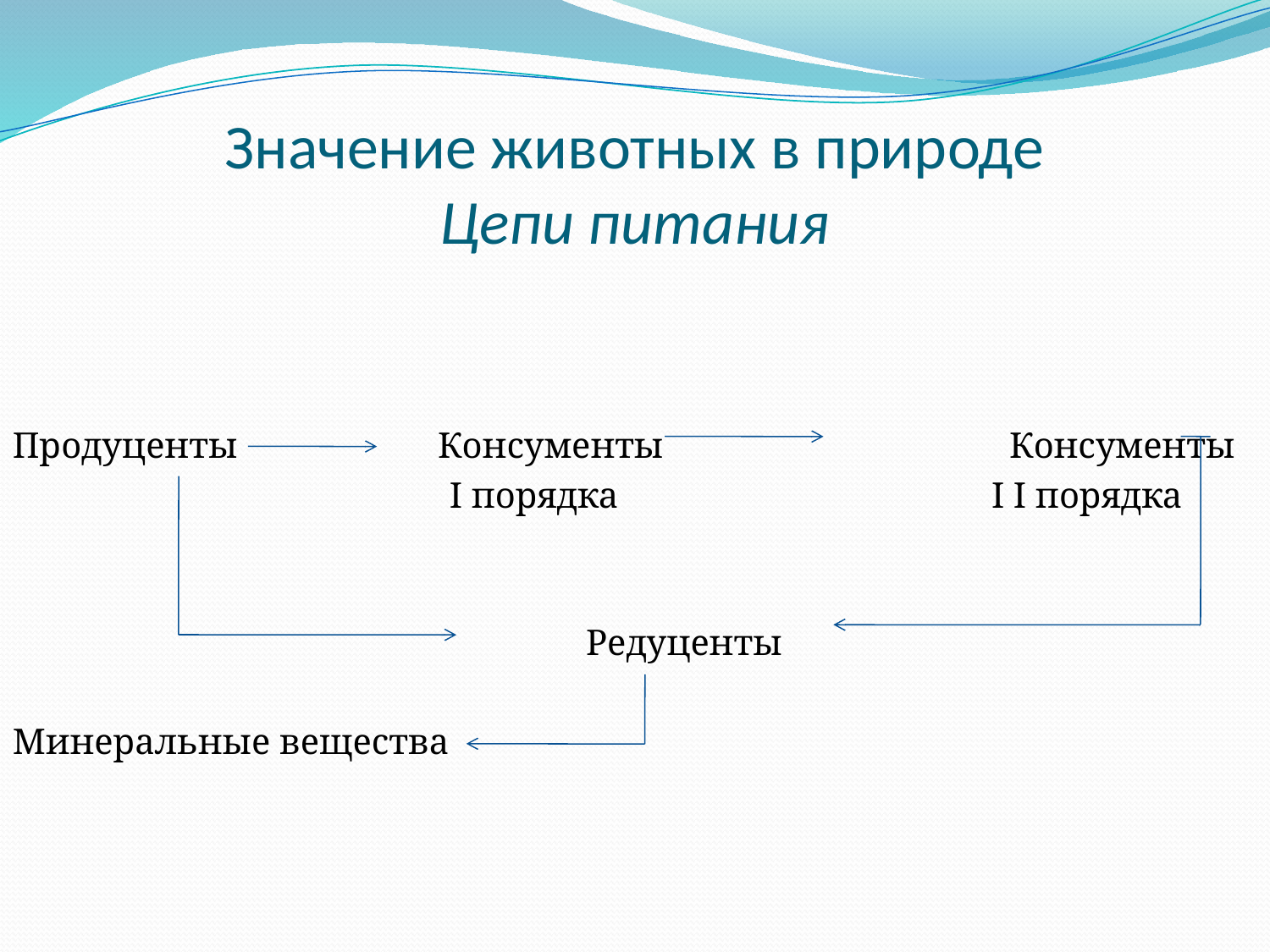

# Значение животных в природе Цепи питания

Продуценты                      Консументы                                      Консументы
                                                I порядка                                         I I порядка

                                                               Редуценты

Минеральные вещества